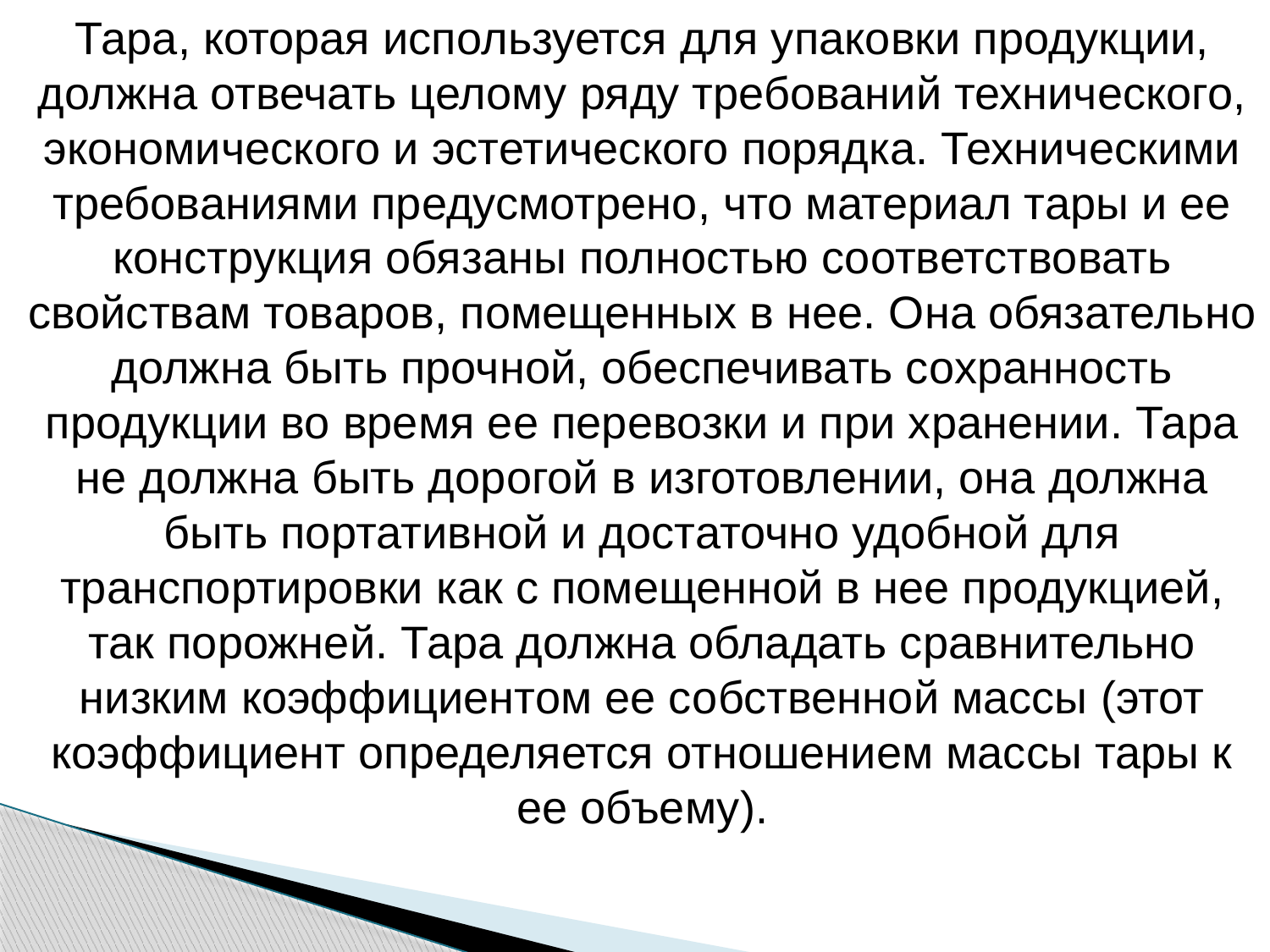

Тара, которая используется для упаковки продукции, должна отвечать целому ряду требований технического, экономического и эстетического порядка. Техническими требованиями предусмотрено, что материал тары и ее конструкция обязаны полностью соответствовать свойствам товаров, помещенных в нее. Она обязательно должна быть прочной, обеспечивать сохранность продукции во время ее перевозки и при хранении. Тара не должна быть дорогой в изготовлении, она должна быть портативной и достаточно удобной для транспортировки как с помещенной в нее продукцией, так порожней. Тара должна обладать сравнительно низким коэффициентом ее собственной массы (этот коэффициент определяется отношением массы тары к ее объему).